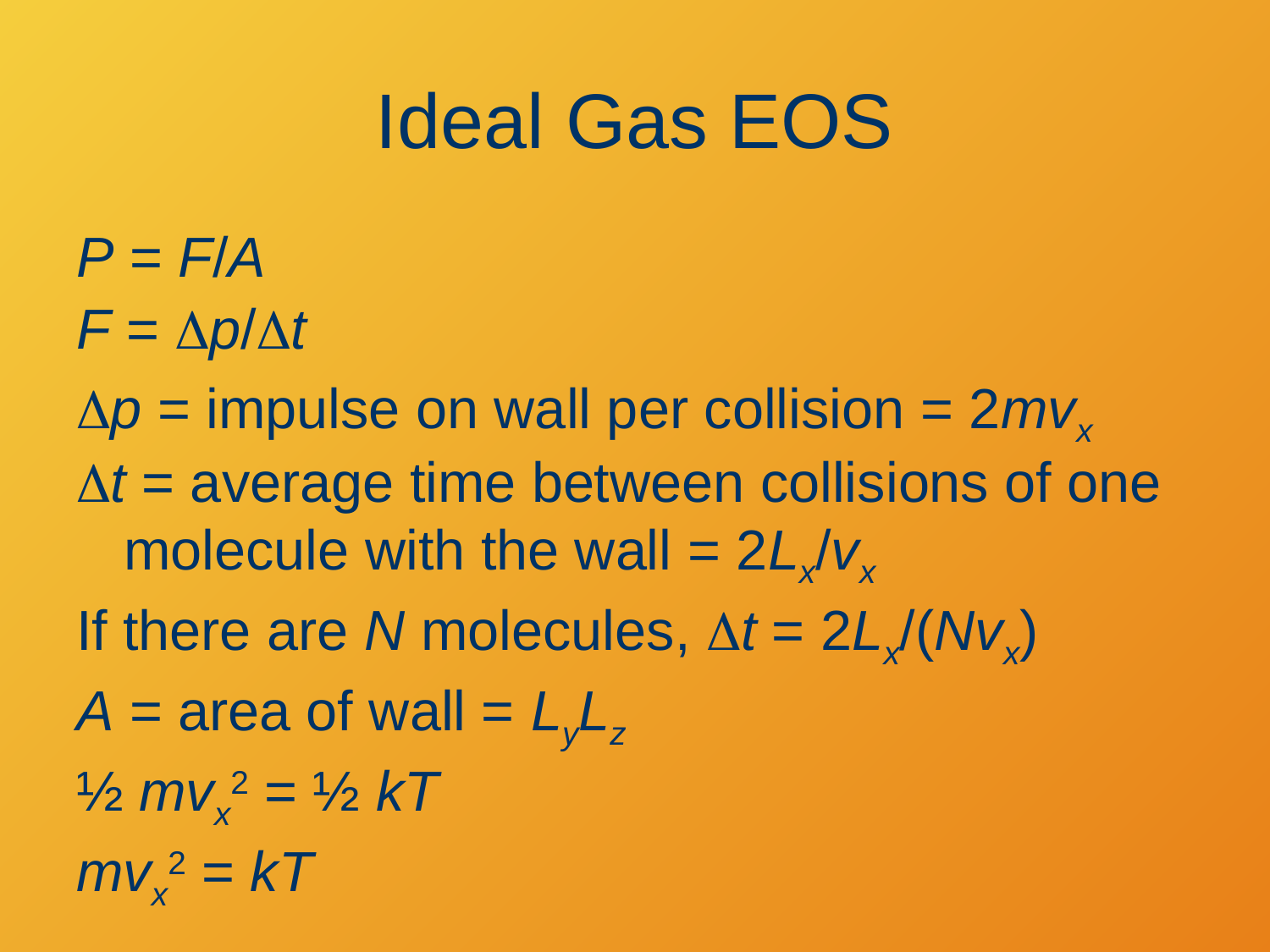

# Ideal Gas EOS
P = F/A
F = Δp/Δt
Δp = impulse on wall per collision = 2mvx
Δt = average time between collisions of one molecule with the wall = 2Lx/vx
If there are N molecules, Δt = 2Lx/(Nvx)
A = area of wall = LyLz
½ mvx2 = ½ kT
mvx2 = kT